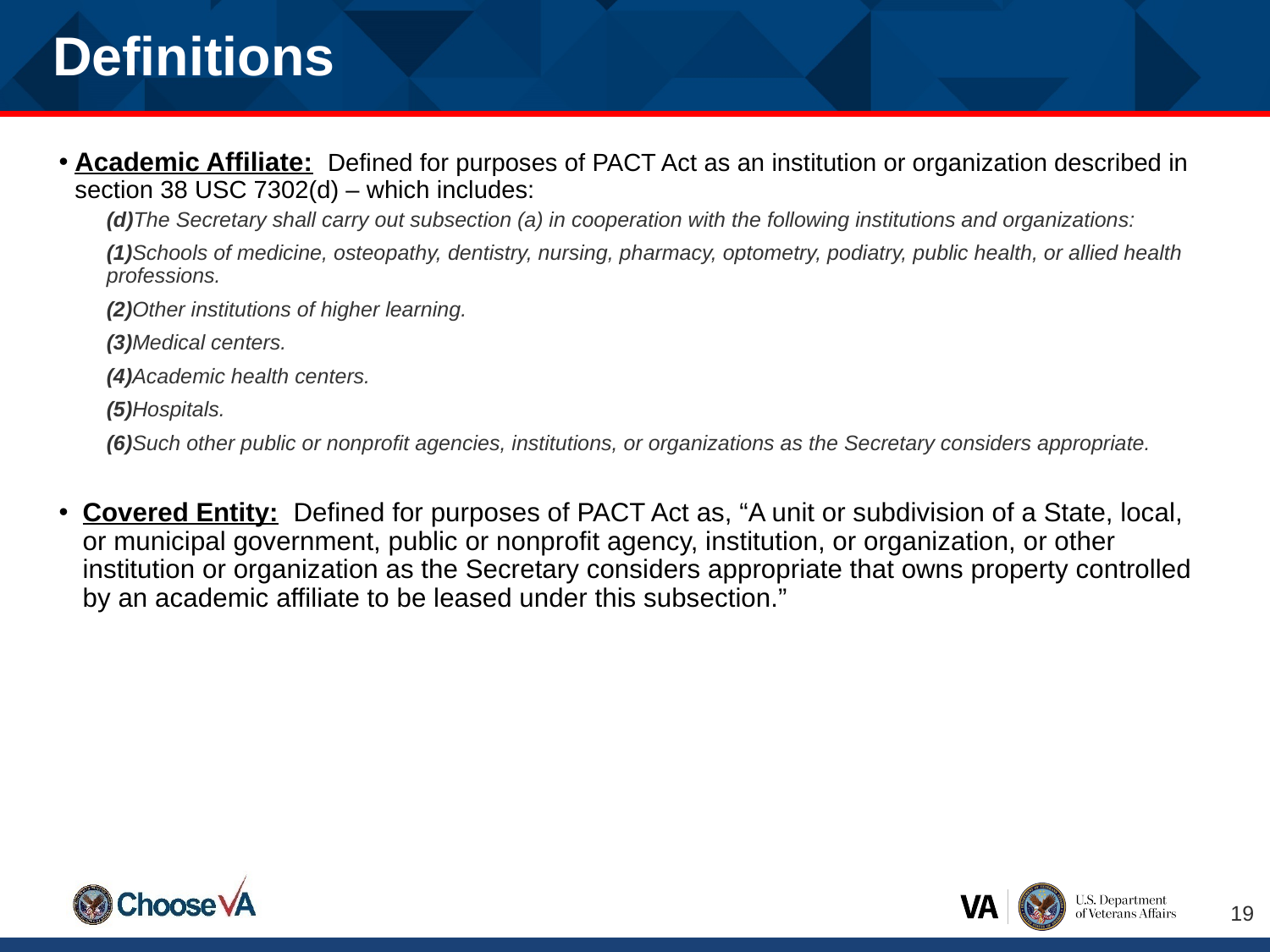

Definitions
Academic Affiliate:  Defined for purposes of PACT Act as an institution or organization described in section 38 USC 7302(d) – which includes:
(d)The Secretary shall carry out subsection (a) in cooperation with the following institutions and organizations:
(1)Schools of medicine, osteopathy, dentistry, nursing, pharmacy, optometry, podiatry, public health, or allied health professions.
(2)Other institutions of higher learning.
(3)Medical centers.
(4)Academic health centers.
(5)Hospitals.
(6)Such other public or nonprofit agencies, institutions, or organizations as the Secretary considers appropriate.

Covered Entity:  Defined for purposes of PACT Act as, “A unit or subdivision of a State, local, or municipal government, public or nonprofit agency, institution, or organization, or other institution or organization as the Secretary considers appropriate that owns property controlled by an academic affiliate to be leased under this subsection.”